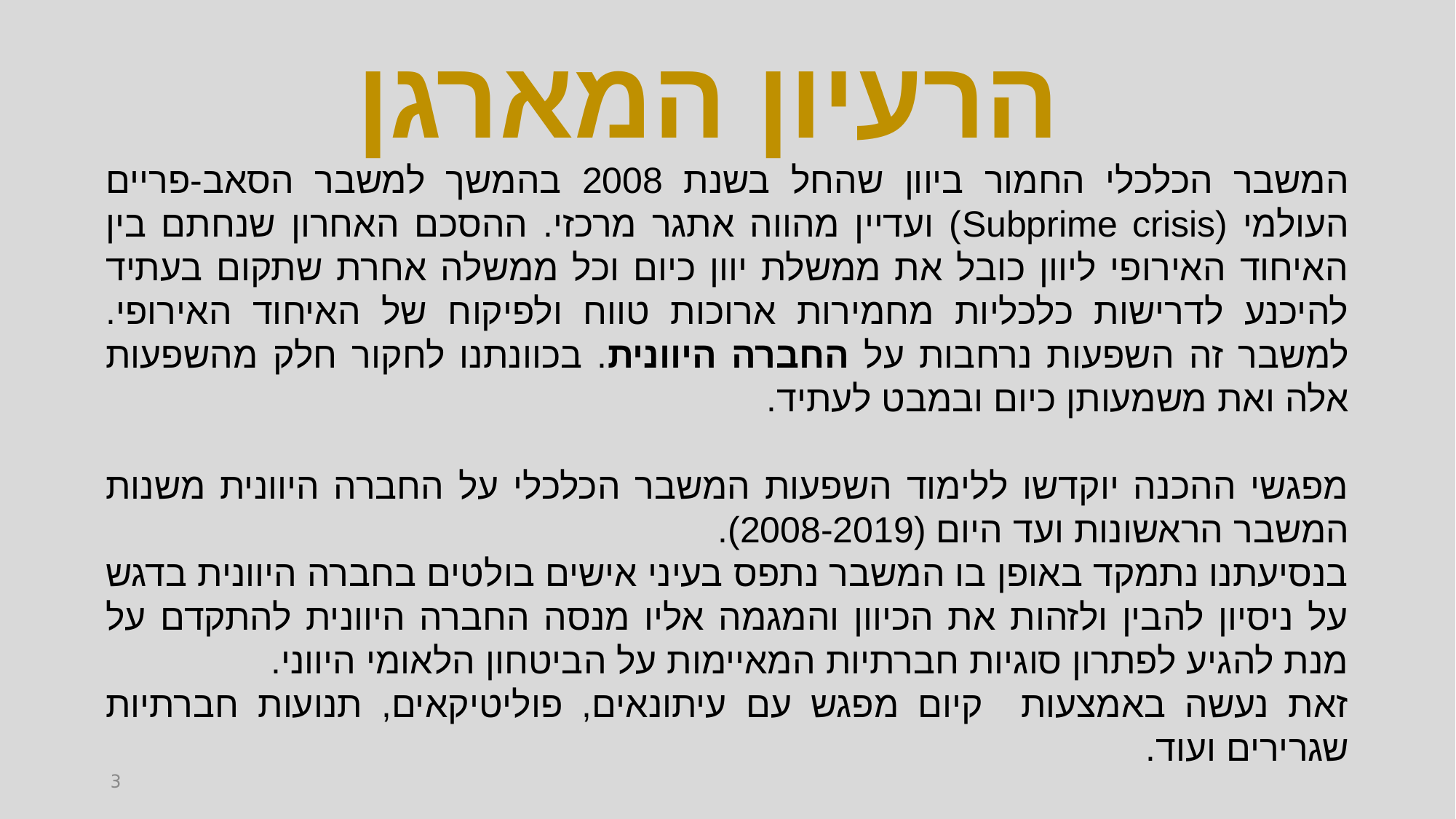

הרעיון המארגן

המשבר הכלכלי החמור ביוון שהחל בשנת 2008 בהמשך למשבר הסאב-פריים העולמי (Subprime crisis) ועדיין מהווה אתגר מרכזי. ההסכם האחרון שנחתם בין האיחוד האירופי ליוון כובל את ממשלת יוון כיום וכל ממשלה אחרת שתקום בעתיד להיכנע לדרישות כלכליות מחמירות ארוכות טווח ולפיקוח של האיחוד האירופי. למשבר זה השפעות נרחבות על החברה היוונית. בכוונתנו לחקור חלק מהשפעות אלה ואת משמעותן כיום ובמבט לעתיד.

מפגשי ההכנה יוקדשו ללימוד השפעות המשבר הכלכלי על החברה היוונית משנות המשבר הראשונות ועד היום (2008-2019).
בנסיעתנו נתמקד באופן בו המשבר נתפס בעיני אישים בולטים בחברה היוונית בדגש על ניסיון להבין ולזהות את הכיוון והמגמה אליו מנסה החברה היוונית להתקדם על מנת להגיע לפתרון סוגיות חברתיות המאיימות על הביטחון הלאומי היווני.
זאת נעשה באמצעות  קיום מפגש עם עיתונאים, פוליטיקאים, תנועות חברתיות שגרירים ועוד.
3